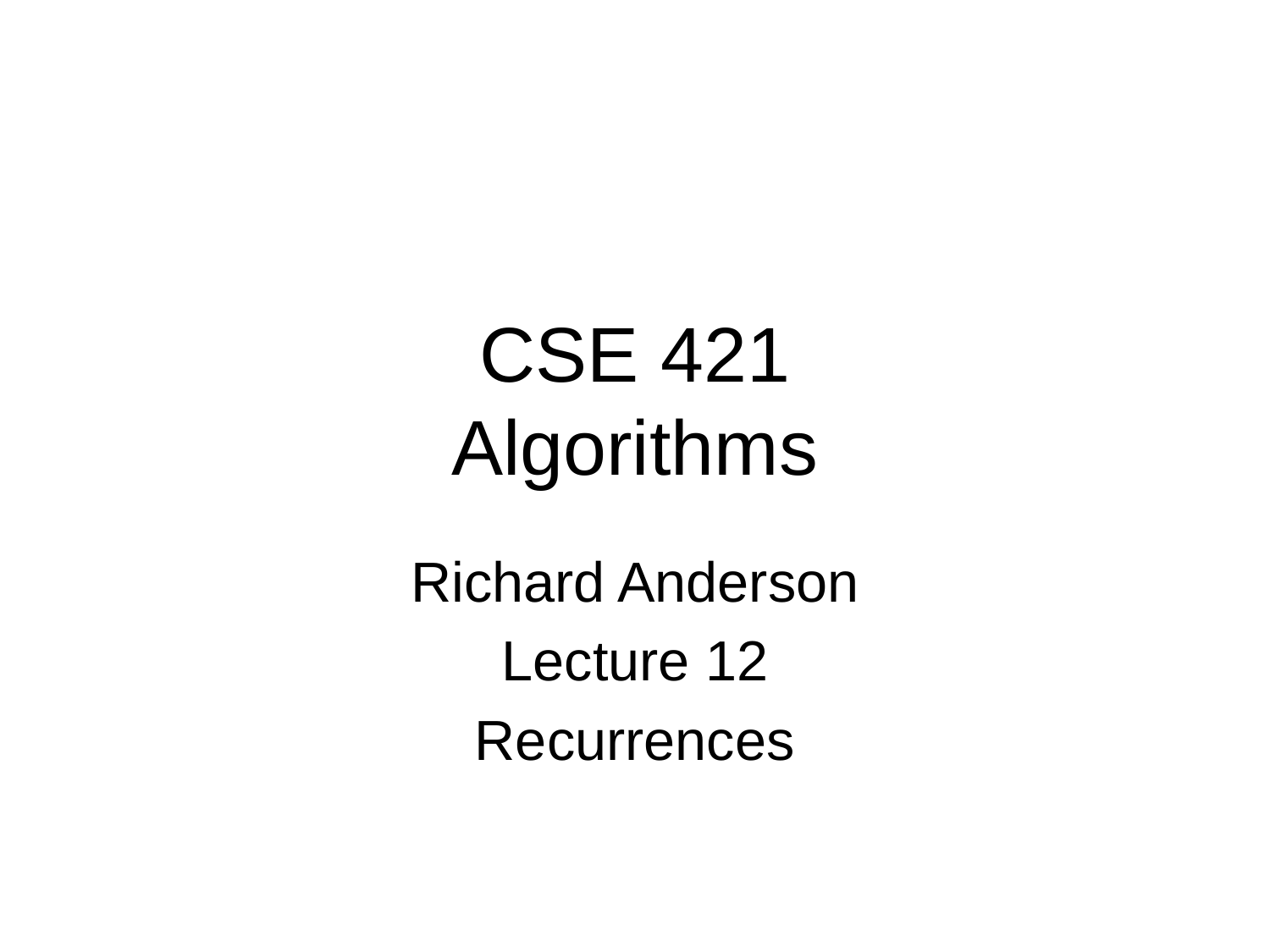

# CSE 421 Algorithms
Richard Anderson
Lecture 12
Recurrences